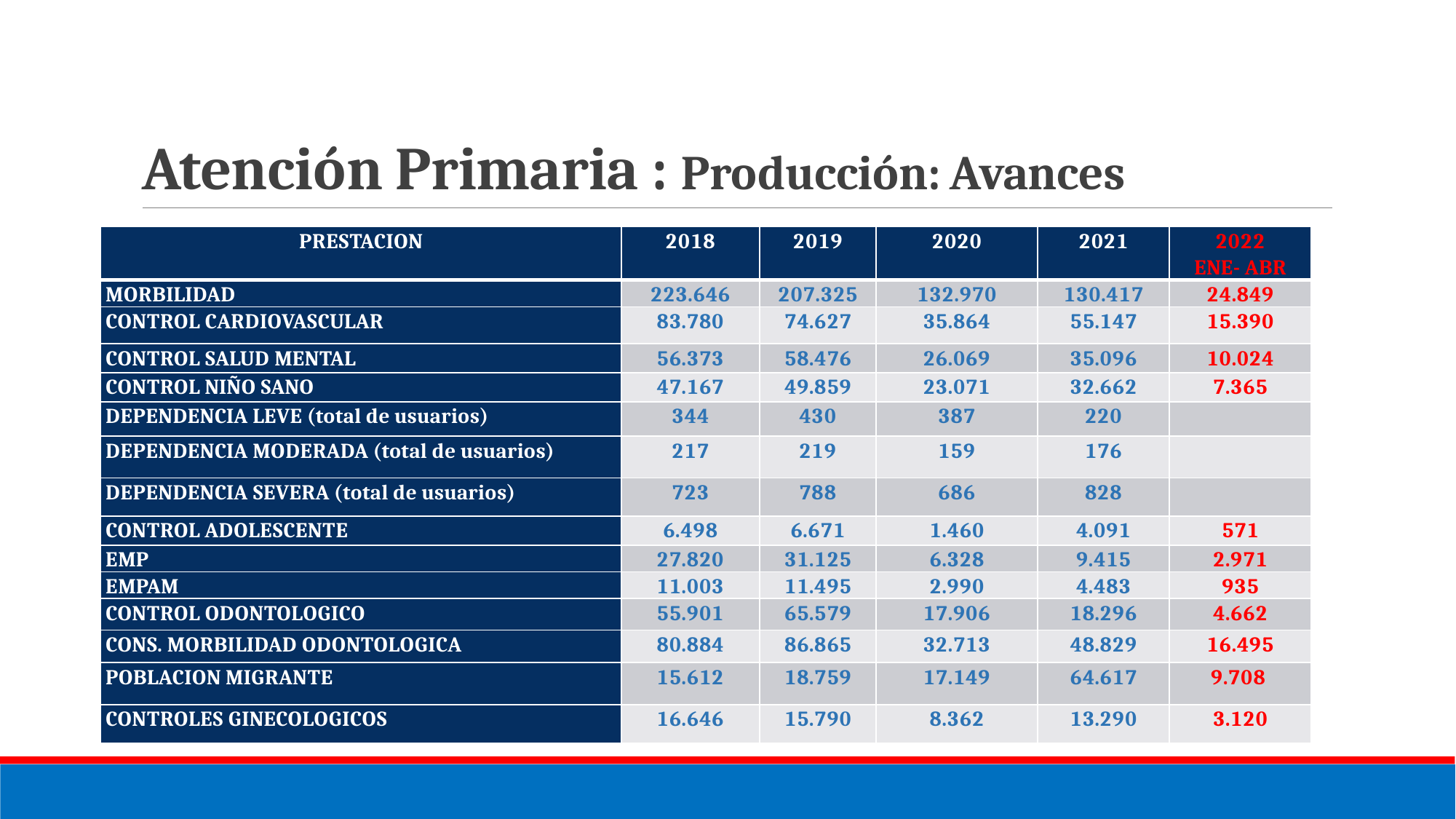

# Atención Primaria : Producción: Avances
| PRESTACION | 2018 | 2019 | 2020 | 2021 | 2022 ENE- ABR |
| --- | --- | --- | --- | --- | --- |
| MORBILIDAD | 223.646 | 207.325 | 132.970 | 130.417 | 24.849 |
| CONTROL CARDIOVASCULAR | 83.780 | 74.627 | 35.864 | 55.147 | 15.390 |
| CONTROL SALUD MENTAL | 56.373 | 58.476 | 26.069 | 35.096 | 10.024 |
| CONTROL NIÑO SANO | 47.167 | 49.859 | 23.071 | 32.662 | 7.365 |
| DEPENDENCIA LEVE (total de usuarios) | 344 | 430 | 387 | 220 |  |
| DEPENDENCIA MODERADA (total de usuarios) | 217 | 219 | 159 | 176 |  |
| DEPENDENCIA SEVERA (total de usuarios) | 723 | 788 | 686 | 828 |  |
| CONTROL ADOLESCENTE | 6.498 | 6.671 | 1.460 | 4.091 | 571 |
| EMP | 27.820 | 31.125 | 6.328 | 9.415 | 2.971 |
| EMPAM | 11.003 | 11.495 | 2.990 | 4.483 | 935 |
| CONTROL ODONTOLOGICO | 55.901 | 65.579 | 17.906 | 18.296 | 4.662 |
| CONS. MORBILIDAD ODONTOLOGICA | 80.884 | 86.865 | 32.713 | 48.829 | 16.495 |
| POBLACION MIGRANTE | 15.612 | 18.759 | 17.149 | 64.617 | 9.708 |
| CONTROLES GINECOLOGICOS | 16.646 | 15.790 | 8.362 | 13.290 | 3.120 |